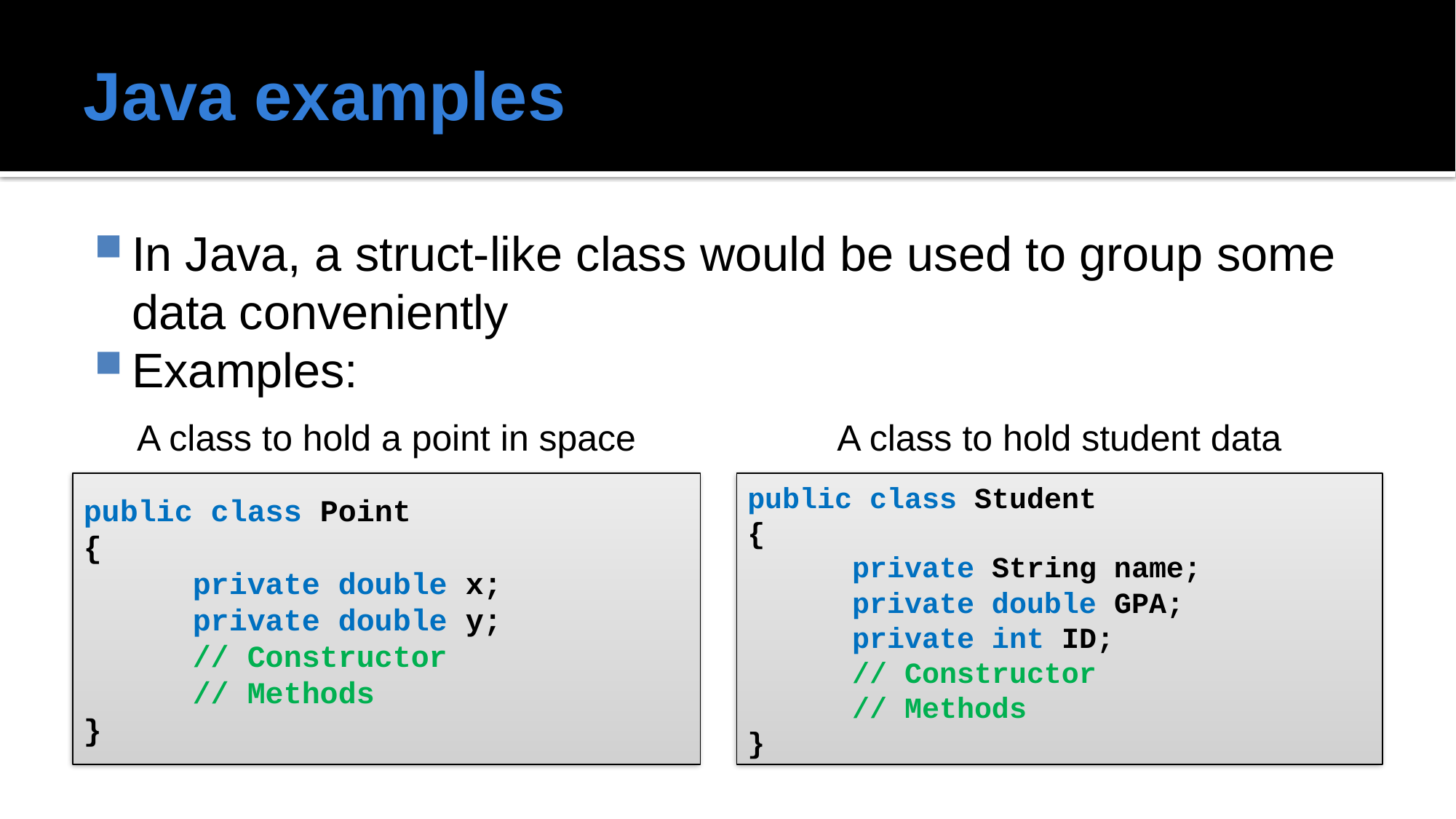

# Java examples
In Java, a struct-like class would be used to group some data conveniently
Examples:
A class to hold a point in space
A class to hold student data
public class Point
{
	private double x;
	private double y;
	// Constructor
	// Methods
}
public class Student
{
	private String name;
	private double GPA;
	private int ID;
	// Constructor
	// Methods
}